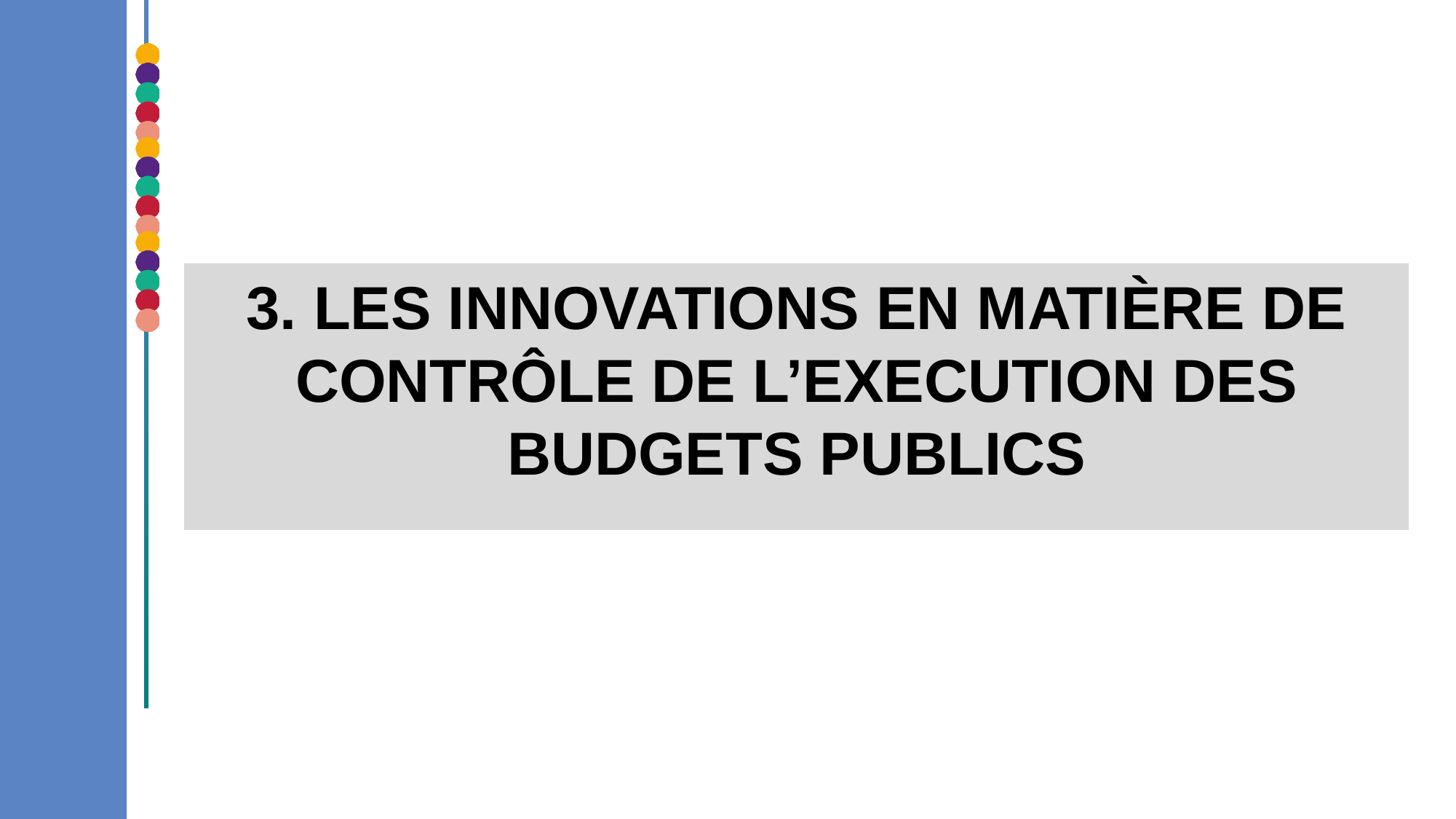

3. Les innovations en matière de contrôle de l’EXECUTION des budgets publics